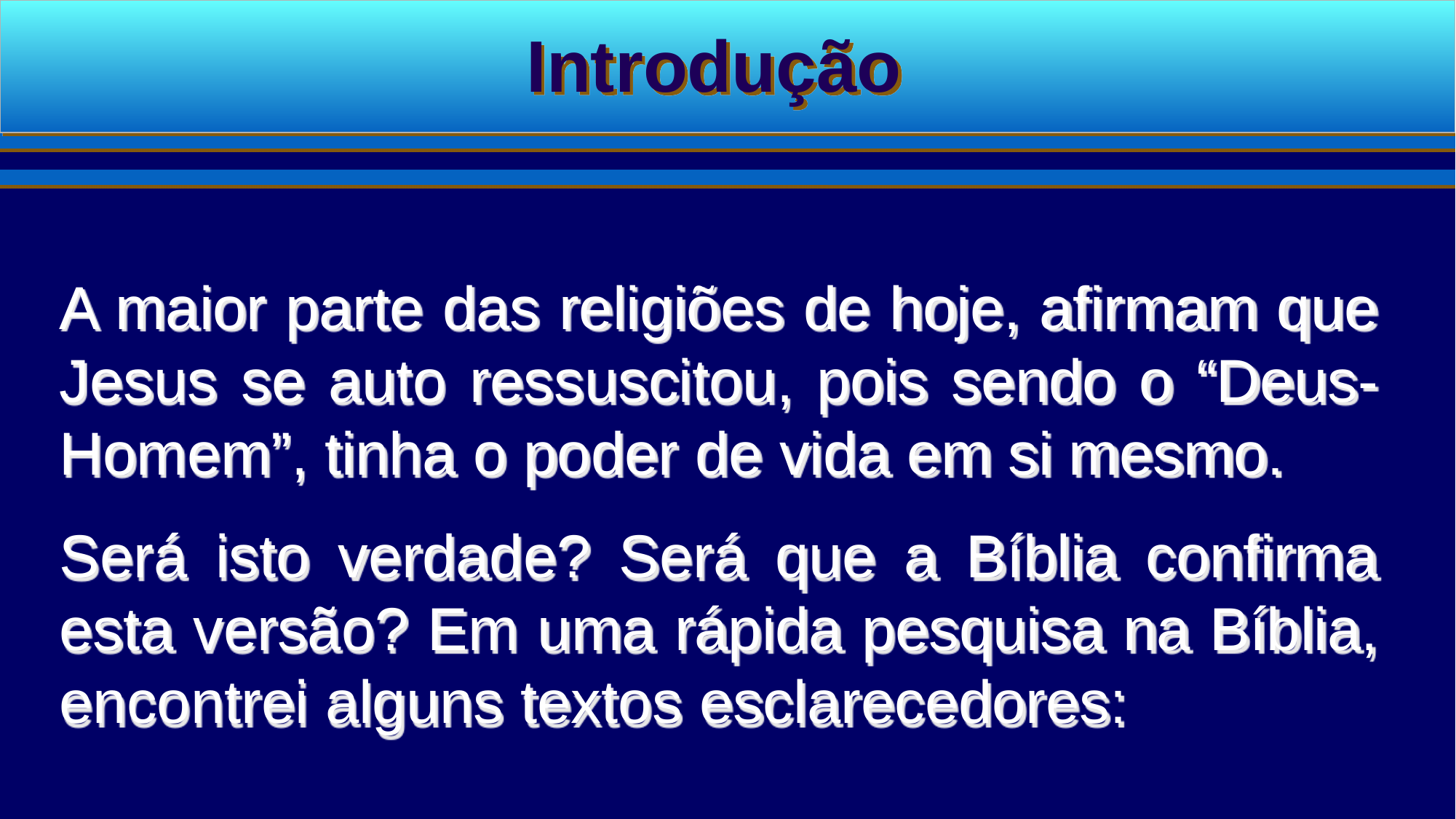

Introdução

A maior parte das religiões de hoje, afirmam que Jesus se auto ressuscitou, pois sendo o “Deus-Homem”, tinha o poder de vida em si mesmo.
Será isto verdade? Será que a Bíblia confirma esta versão? Em uma rápida pesquisa na Bíblia, encontrei alguns textos esclarecedores: